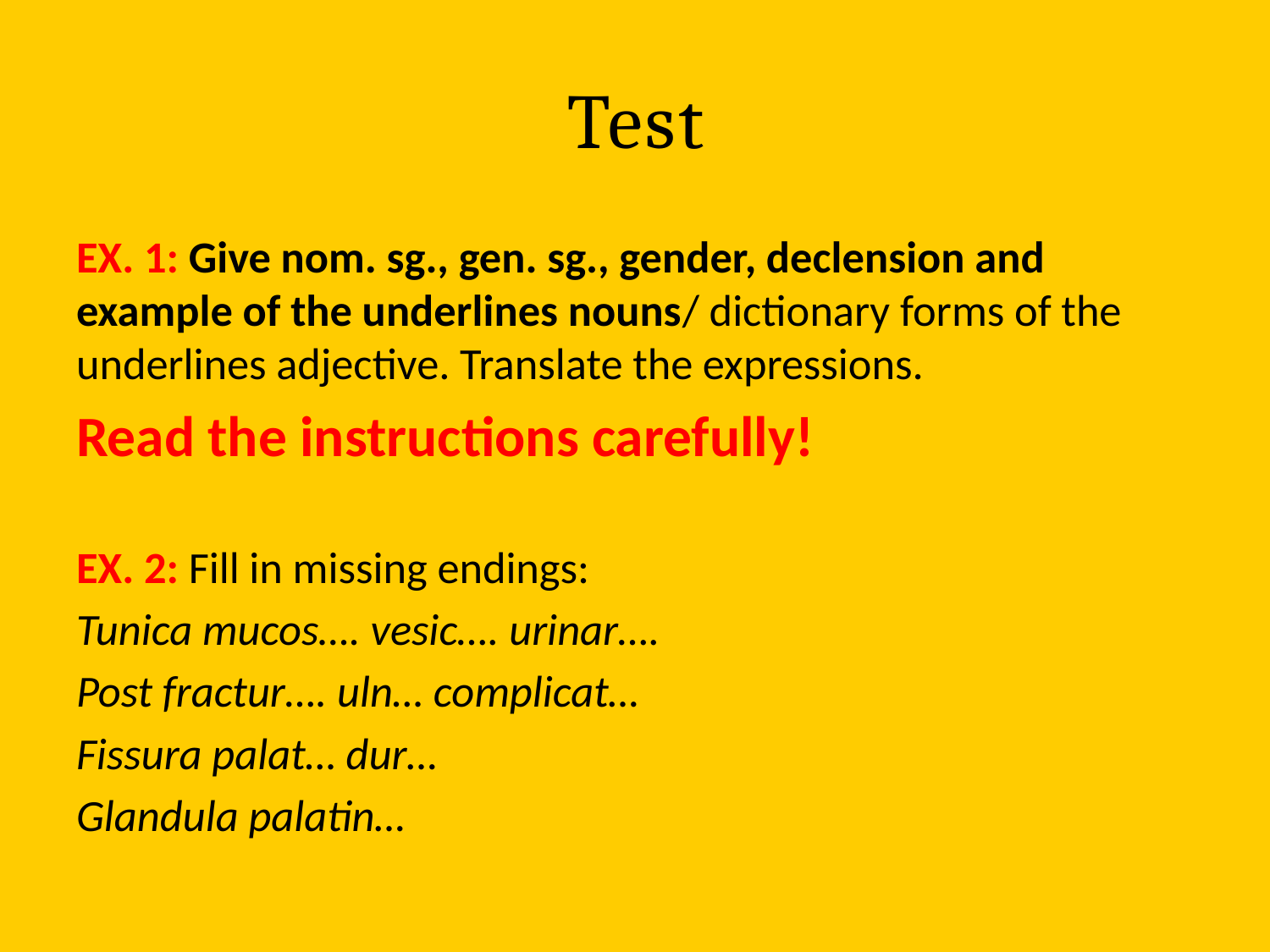

# Test
EX. 1: Give nom. sg., gen. sg., gender, declension and example of the underlines nouns/ dictionary forms of the underlines adjective. Translate the expressions.
Read the instructions carefully!

EX. 2: Fill in missing endings:
Tunica mucos…. vesic…. urinar….
Post fractur…. uln… complicat…
Fissura palat… dur…
Glandula palatin…